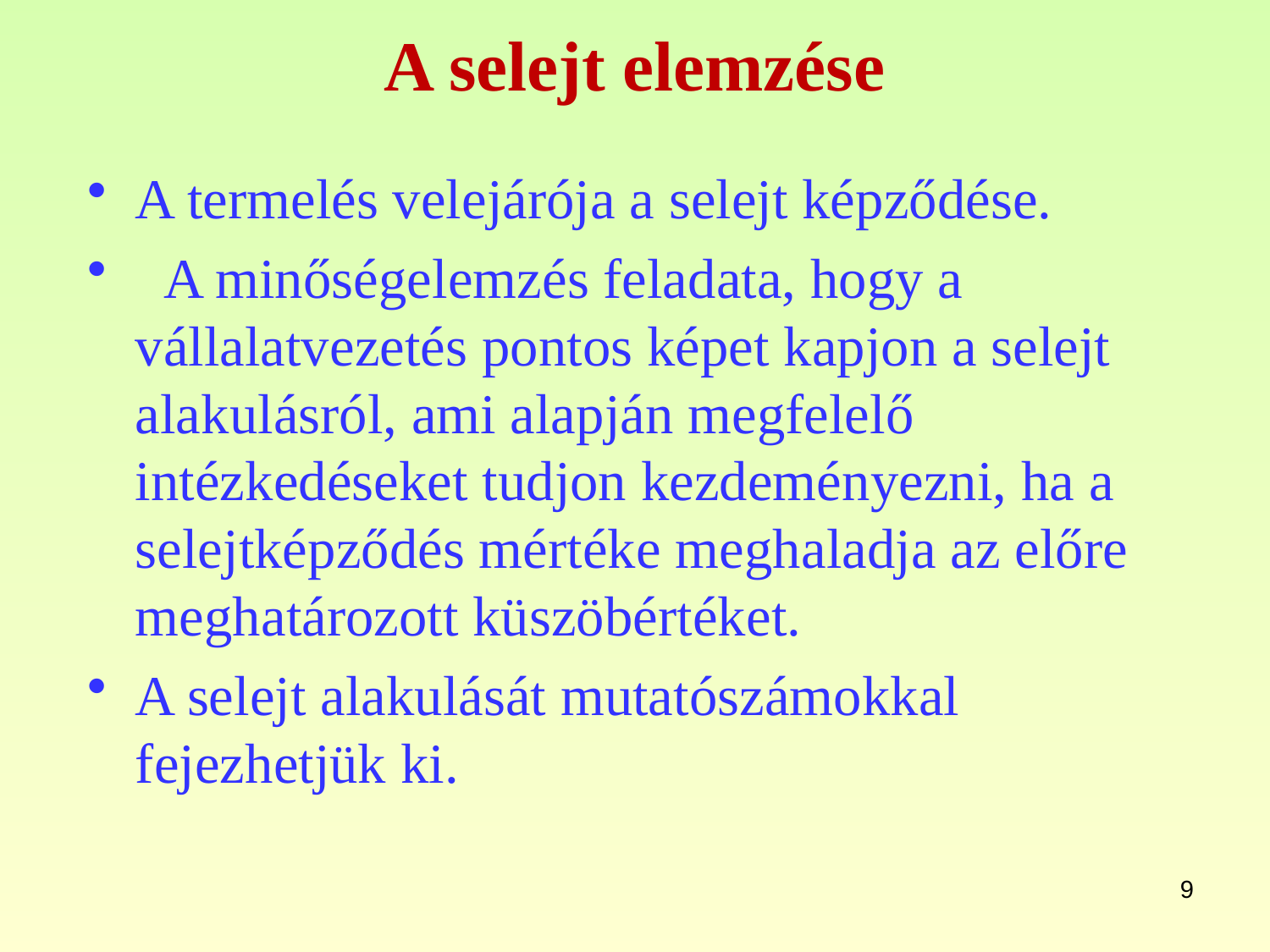

# A selejt elemzése

A termelés velejárója a selejt képződése.
  A minőségelemzés feladata, hogy a vállalatvezetés pontos képet kapjon a selejt alakulásról, ami alapján megfelelő intézkedéseket tudjon kezdeményezni, ha a selejtképződés mértéke meghaladja az előre meghatározott küszöbértéket.
A selejt alakulását mutatószámokkal fejezhetjük ki.
9